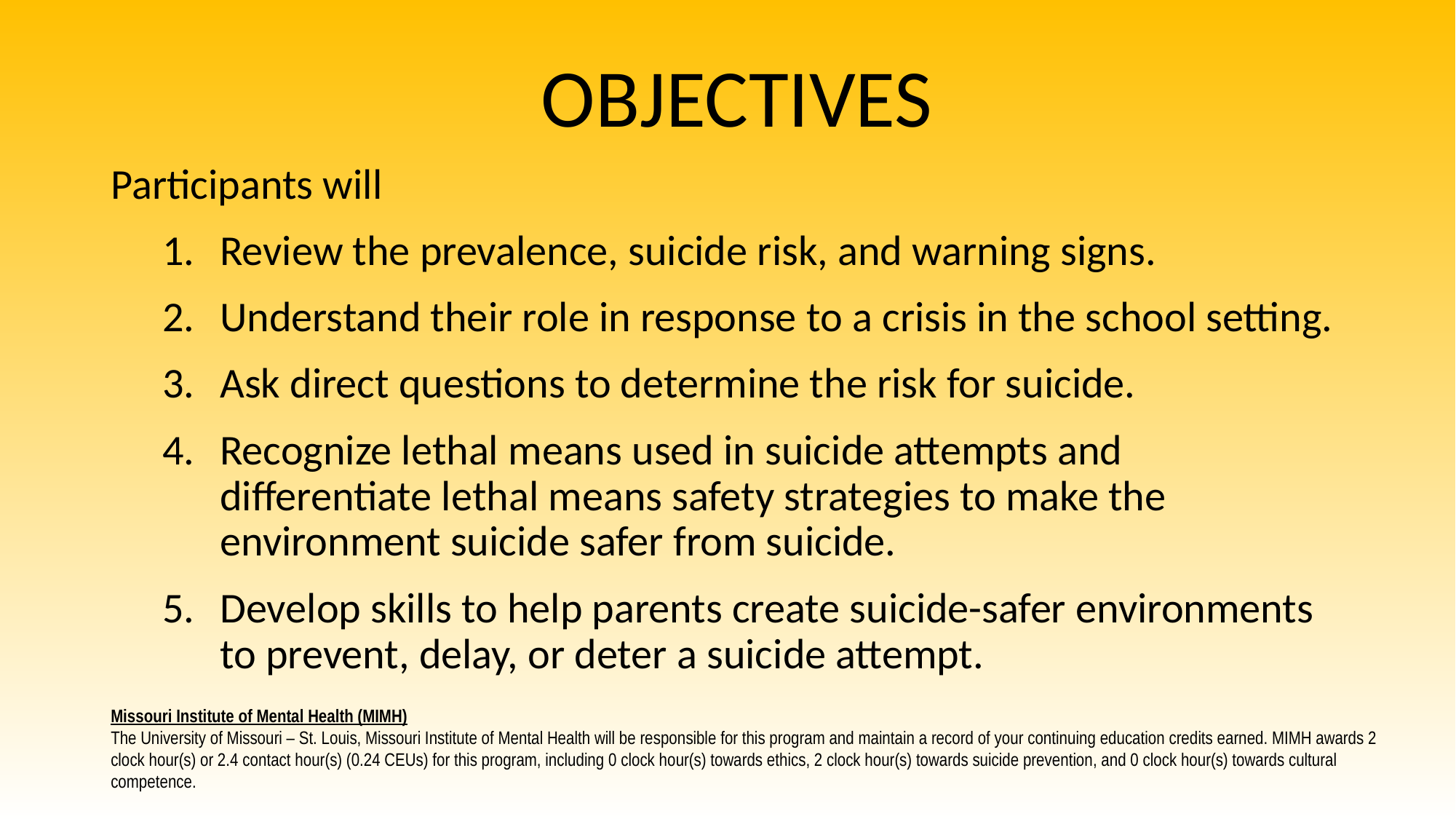

# OBJECTIVES
Participants will
Review the prevalence, suicide risk, and warning signs.
Understand their role in response to a crisis in the school setting.
Ask direct questions to determine the risk for suicide.
Recognize lethal means used in suicide attempts and differentiate lethal means safety strategies to make the environment suicide safer from suicide.
Develop skills to help parents create suicide-safer environments to prevent, delay, or deter a suicide attempt.
Missouri Institute of Mental Health (MIMH)
The University of Missouri – St. Louis, Missouri Institute of Mental Health will be responsible for this program and maintain a record of your continuing education credits earned. MIMH awards 2 clock hour(s) or 2.4 contact hour(s) (0.24 CEUs) for this program, including 0 clock hour(s) towards ethics, 2 clock hour(s) towards suicide prevention, and 0 clock hour(s) towards cultural competence.